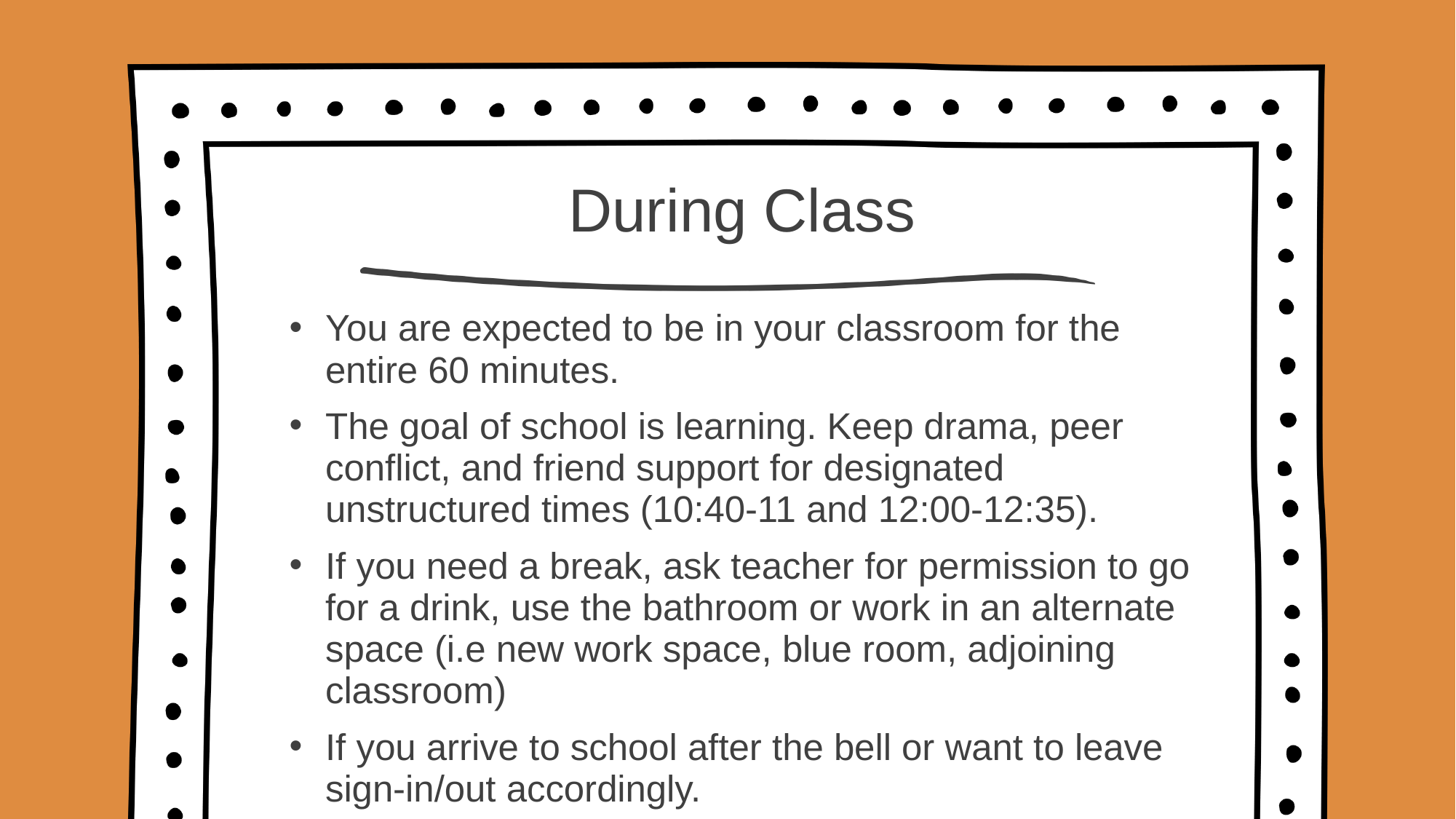

# During Class

You are expected to be in your classroom for the entire 60 minutes.
The goal of school is learning. Keep drama, peer conflict, and friend support for designated unstructured times (10:40-11 and 12:00-12:35).
If you need a break, ask teacher for permission to go for a drink, use the bathroom or work in an alternate space (i.e new work space, blue room, adjoining classroom)
If you arrive to school after the bell or want to leave sign-in/out accordingly.